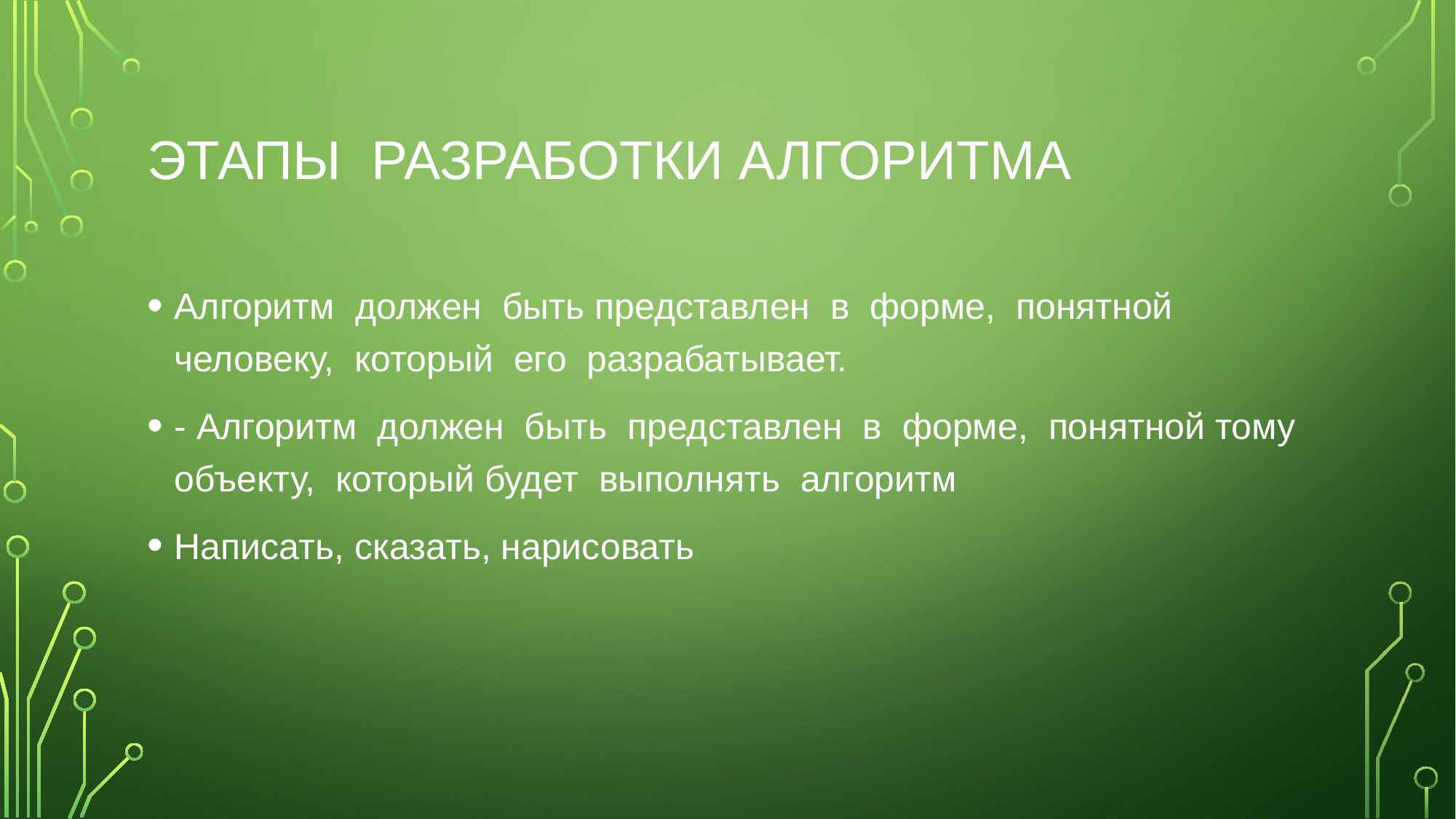

# Этапы  разработки алгоритма
Алгоритм  должен  быть представлен  в  форме,  понятной  человеку,  который  его  разрабатывает.
- Алгоритм  должен  быть  представлен  в  форме,  понятной тому  объекту,  который будет  выполнять  алгоритм
Написать, сказать, нарисовать